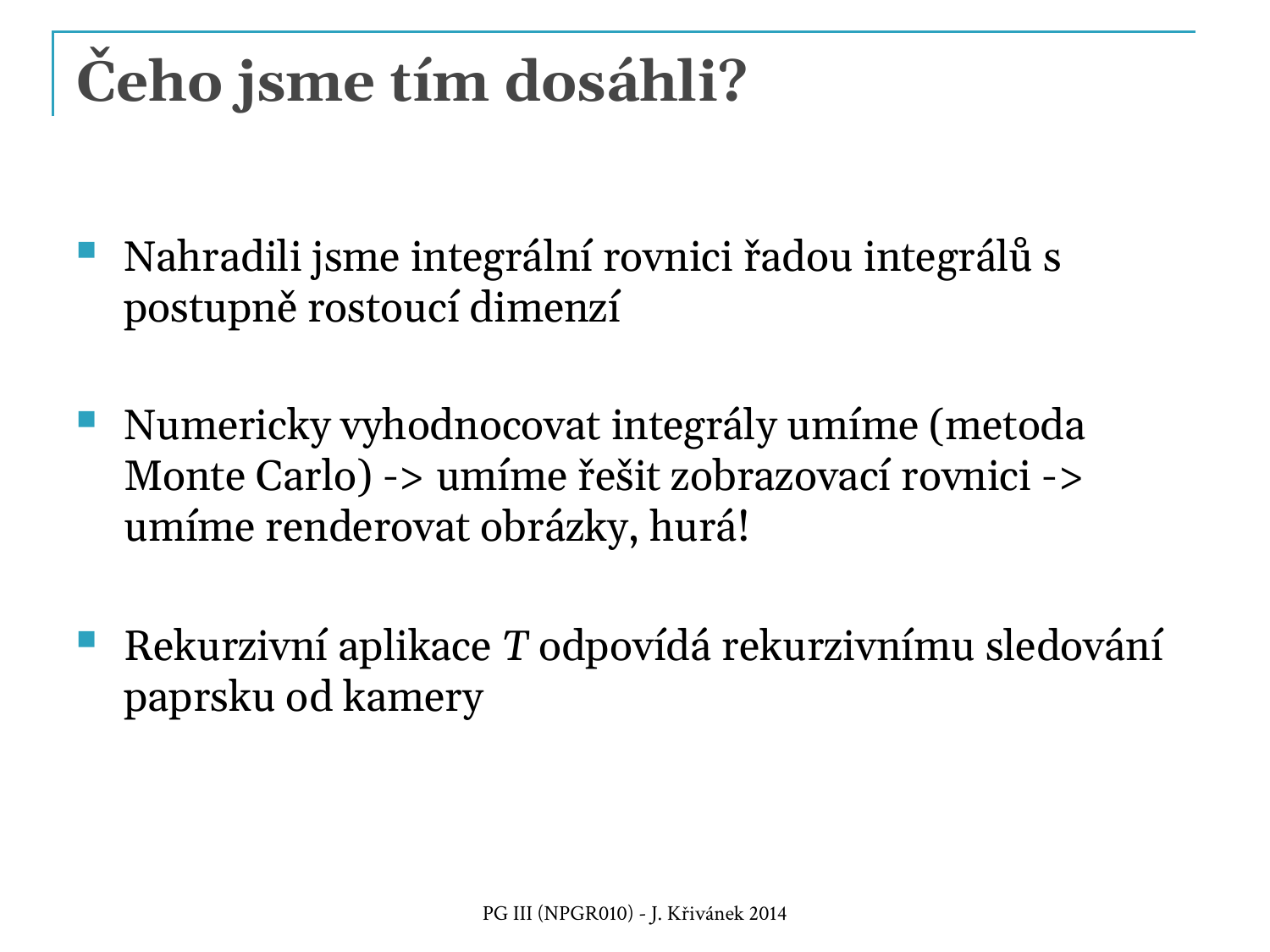

# Čeho jsme tím dosáhli?
Nahradili jsme integrální rovnici řadou integrálů s postupně rostoucí dimenzí

Numericky vyhodnocovat integrály umíme (metoda Monte Carlo) -> umíme řešit zobrazovací rovnici -> umíme renderovat obrázky, hurá!

Rekurzivní aplikace T odpovídá rekurzivnímu sledování paprsku od kamery
PG III (NPGR010) - J. Křivánek 2014